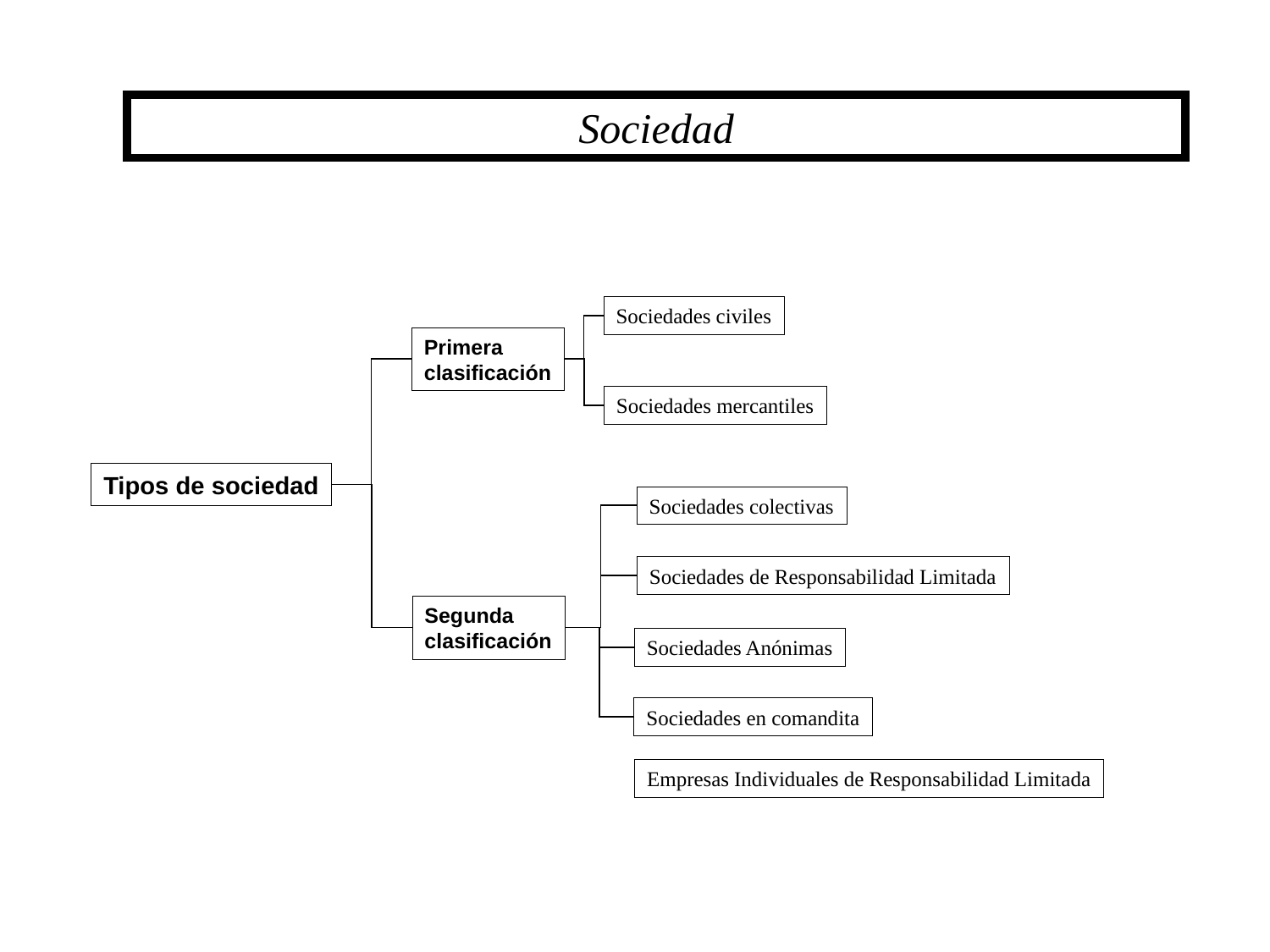

Sociedad
Sociedades civiles
Primera
clasificación
Sociedades mercantiles
Tipos de sociedad
Sociedades colectivas
Sociedades de Responsabilidad Limitada
Segunda
clasificación
Sociedades Anónimas
Sociedades en comandita
Empresas Individuales de Responsabilidad Limitada
50